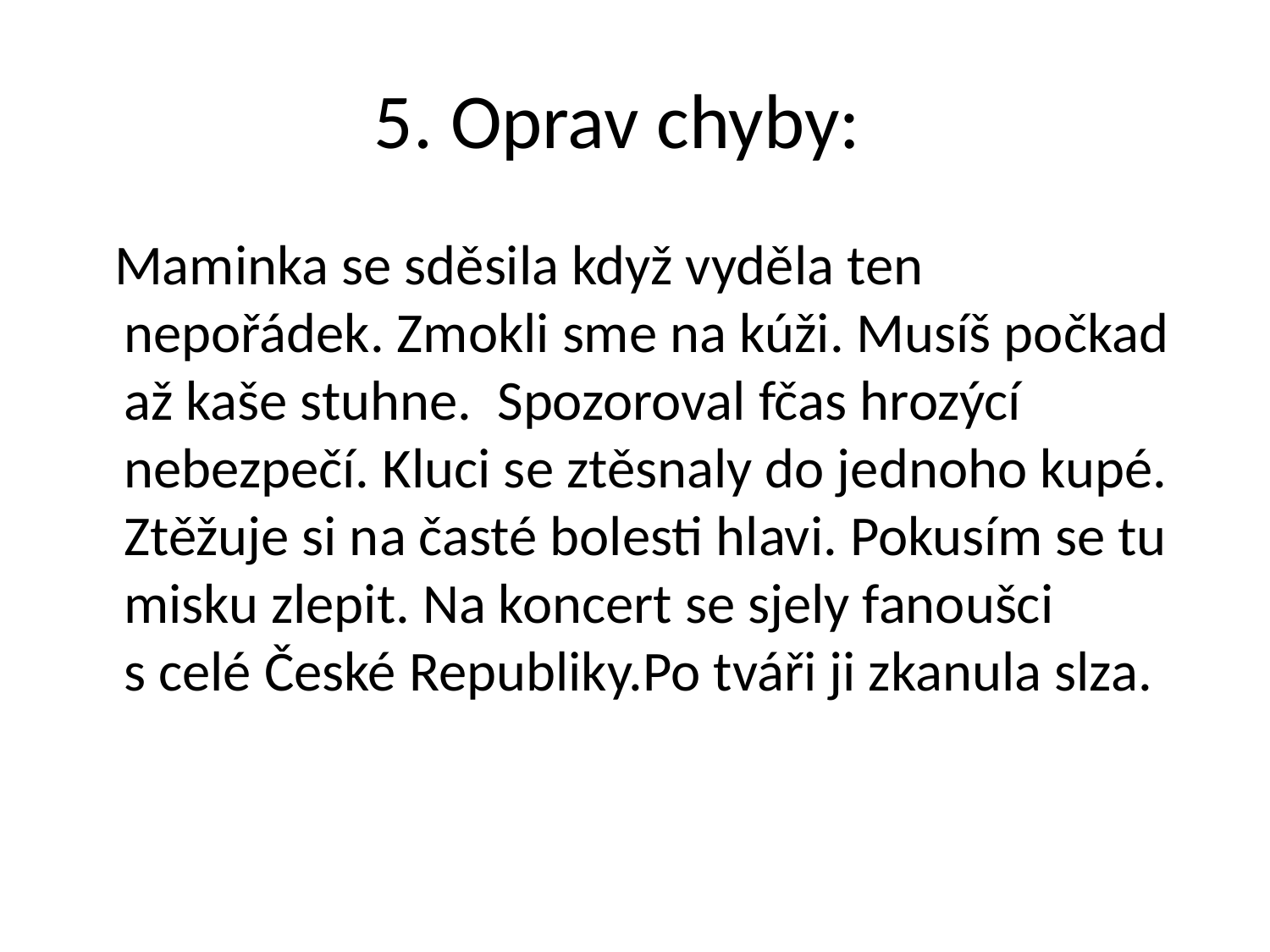

# 5. Oprav chyby:
   Maminka se sděsila když vyděla ten nepořádek. Zmokli sme na kúži. Musíš počkad až kaše stuhne.  Spozoroval fčas hrozýcí nebezpečí. Kluci se ztěsnaly do jednoho kupé. Ztěžuje si na časté bolesti hlavi. Pokusím se tu misku zlepit. Na koncert se sjely fanoušci s celé České Republiky.Po tváři ji zkanula slza.